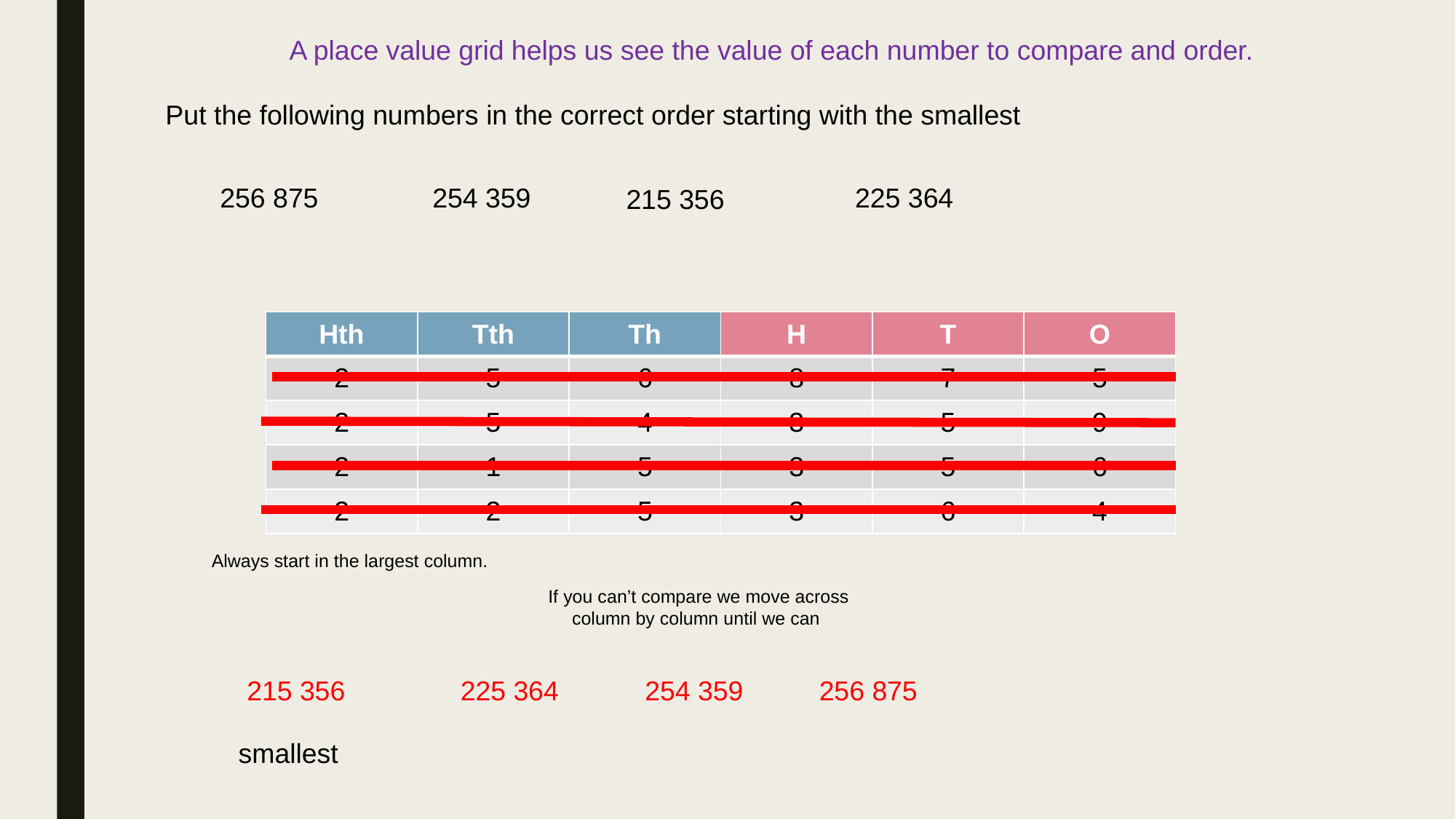

A place value grid helps us see the value of each number to compare and order.
Put the following numbers in the correct order starting with the smallest
 256 875
 254 359
 225 364
 215 356
| Hth | Tth | Th | H | T | O |
| --- | --- | --- | --- | --- | --- |
| 2 | 5 | 6 | 8 | 7 | 5 |
| 2 | 5 | 4 | 3 | 5 | 9 |
| 2 | 1 | 5 | 3 | 5 | 6 |
| 2 | 2 | 5 | 3 | 6 | 4 |
Always start in the largest column.
If you can’t compare we move across column by column until we can
 215 356
 225 364
 254 359
 256 875
smallest